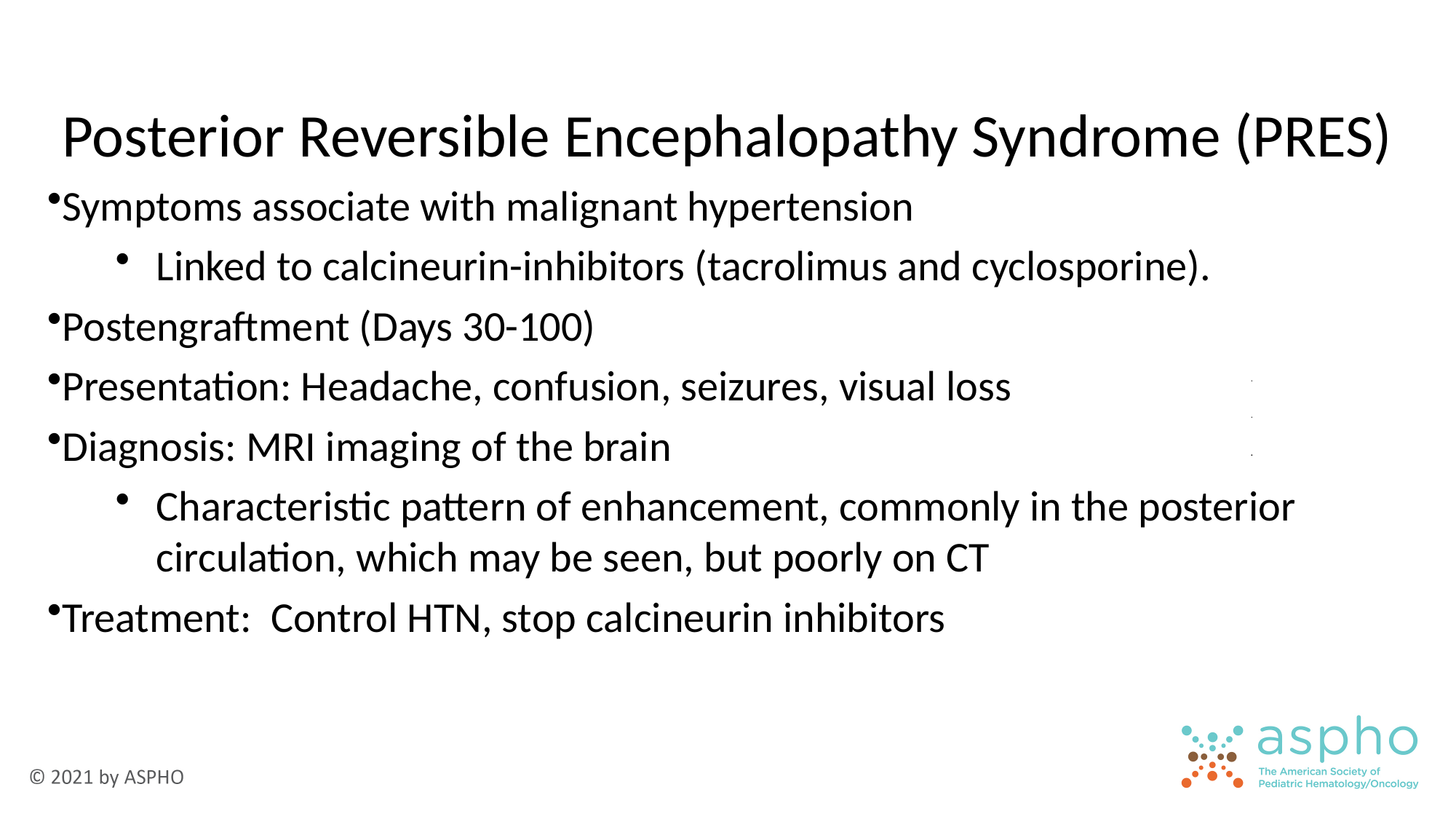

Posterior Reversible Encephalopathy Syndrome (PRES)
Symptoms associate with malignant hypertension
Linked to calcineurin-inhibitors (tacrolimus and cyclosporine).
Postengraftment (Days 30-100)
Presentation: Headache, confusion, seizures, visual loss
Diagnosis: MRI imaging of the brain
Characteristic pattern of enhancement, commonly in the posterior circulation, which may be seen, but poorly on CT
Treatment:  Control HTN, stop calcineurin inhibitors